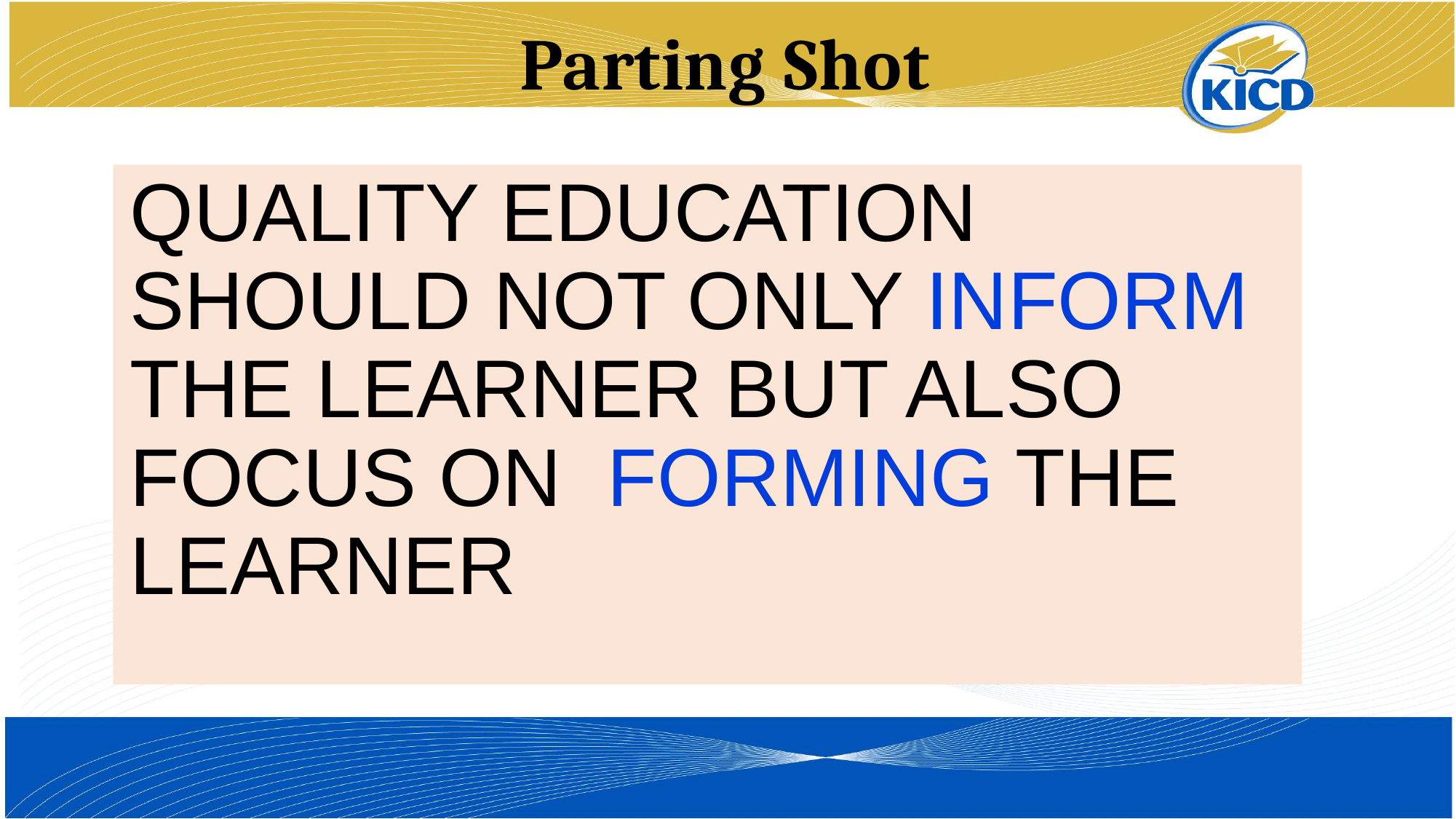

# Parting Shot
QUALITY EDUCATION SHOULD NOT ONLY INFORM THE LEARNER BUT ALSO FOCUS ON  FORMING THE LEARNER